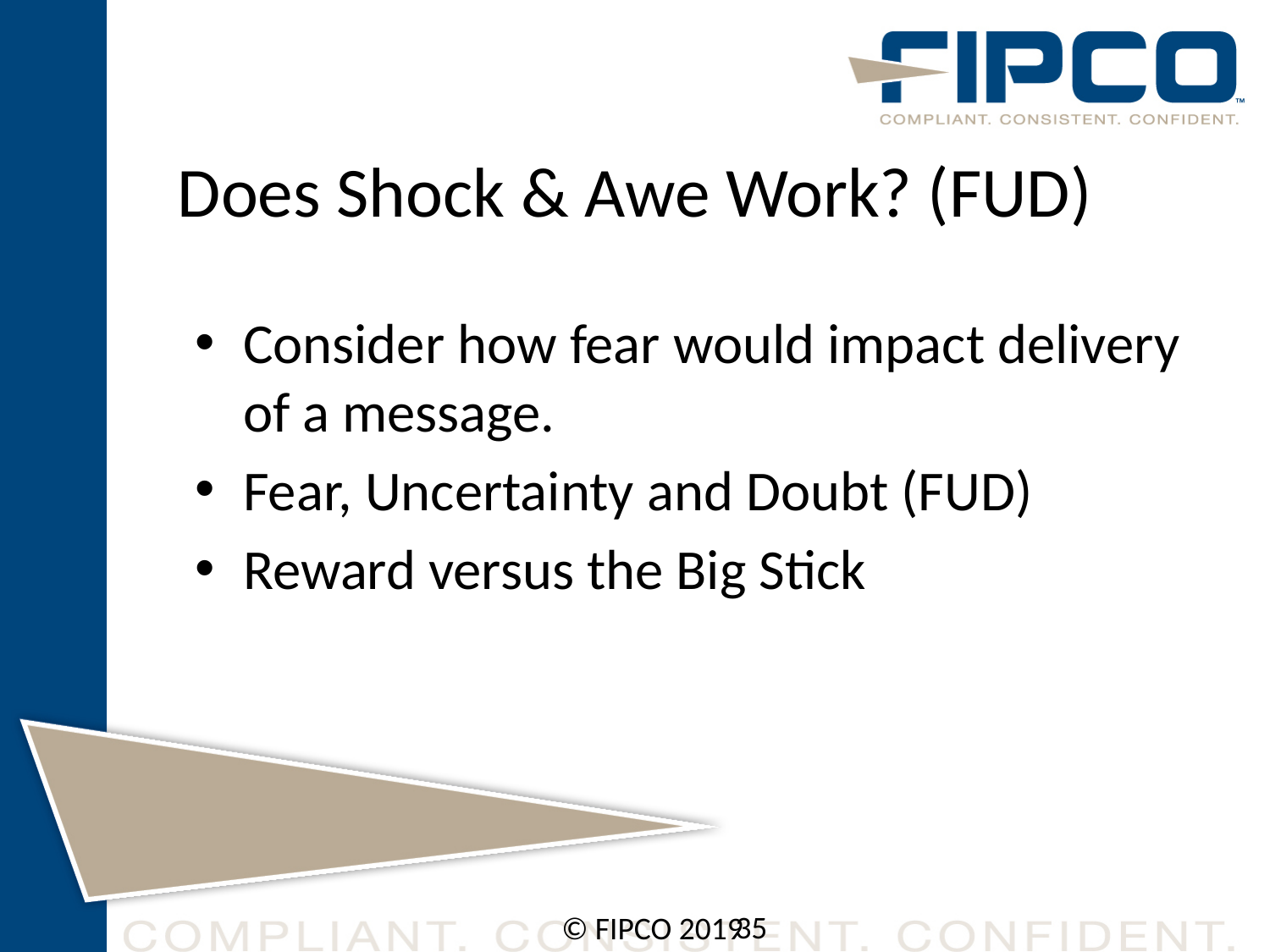

# Does Shock & Awe Work? (FUD)

Consider how fear would impact delivery of a message.
Fear, Uncertainty and Doubt (FUD)
Reward versus the Big Stick